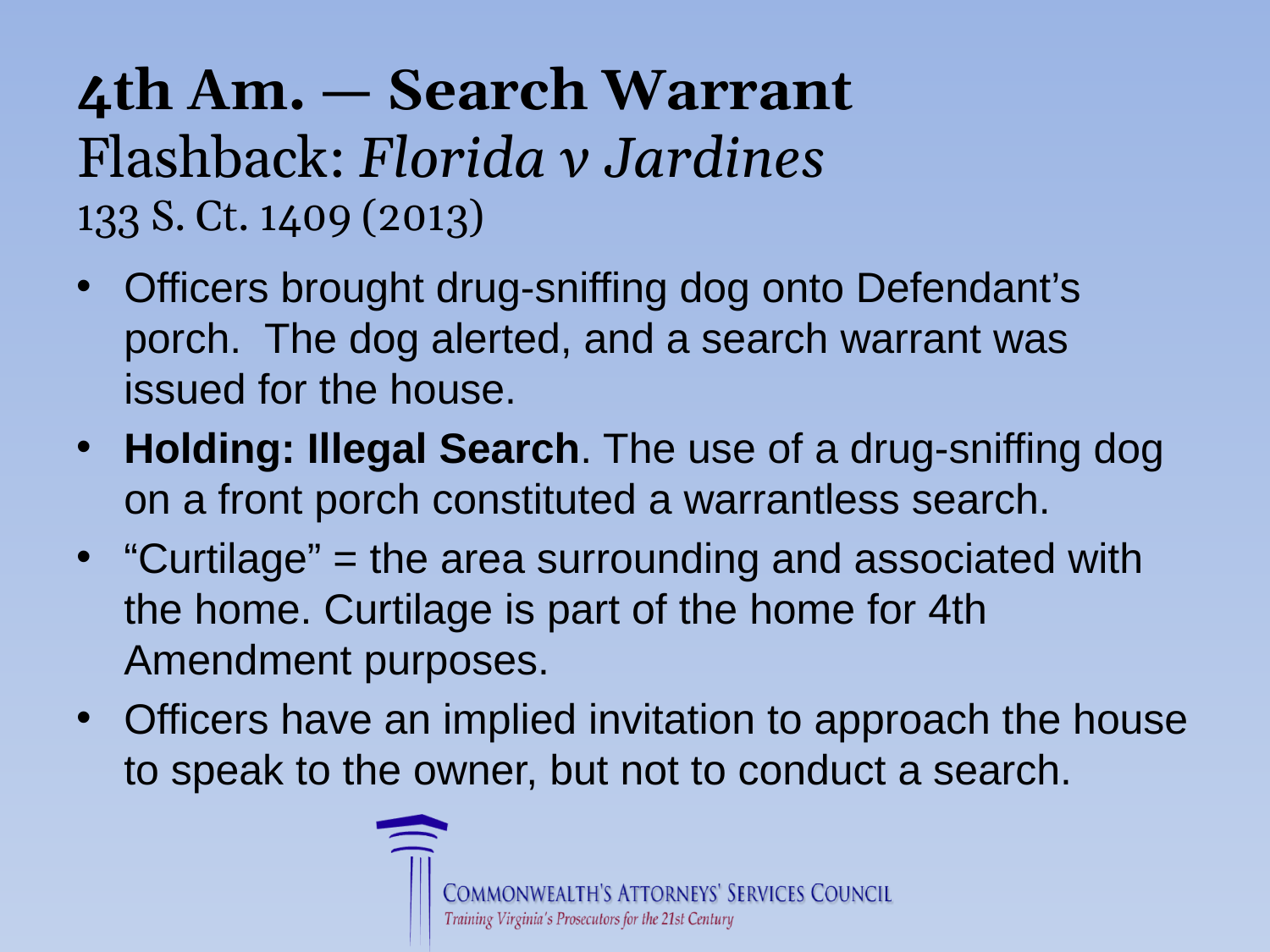

# 4th Am. — Search Warrant Flashback: Florida v Jardines 133 S. Ct. 1409 (2013)
Officers brought drug-sniffing dog onto Defendant’s porch.  The dog alerted, and a search warrant was issued for the house.
Holding: Illegal Search. The use of a drug-sniffing dog on a front porch constituted a warrantless search.
“Curtilage” = the area surrounding and associated with the home. Curtilage is part of the home for 4th Amendment purposes.
Officers have an implied invitation to approach the house to speak to the owner, but not to conduct a search.